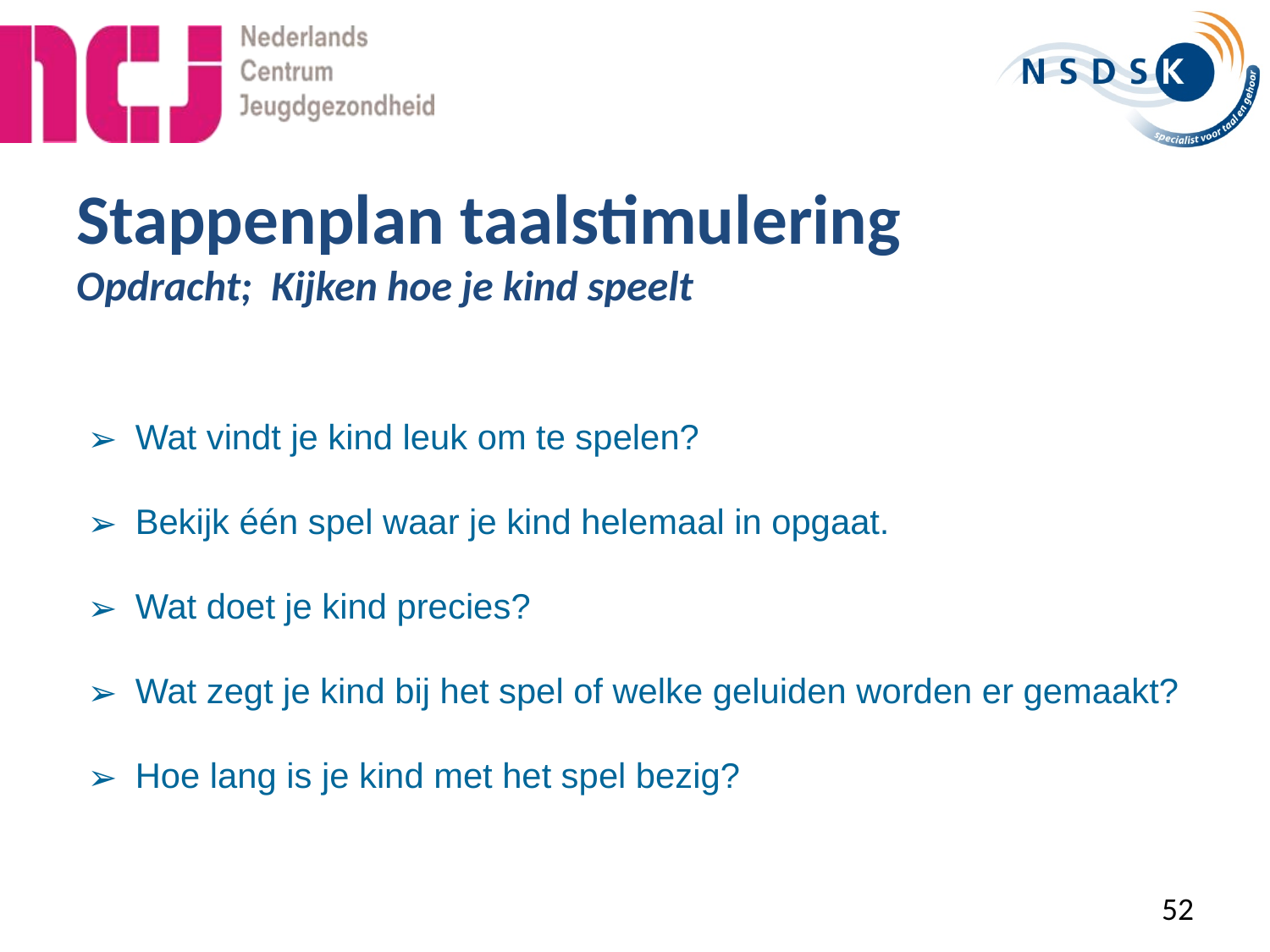

Stappenplan taalstimulering
Opdracht;  Kijken hoe je kind speelt

Wat vindt je kind leuk om te spelen?

Bekijk één spel waar je kind helemaal in opgaat.

Wat doet je kind precies?

Wat zegt je kind bij het spel of welke geluiden worden er gemaakt?

Hoe lang is je kind met het spel bezig?
52